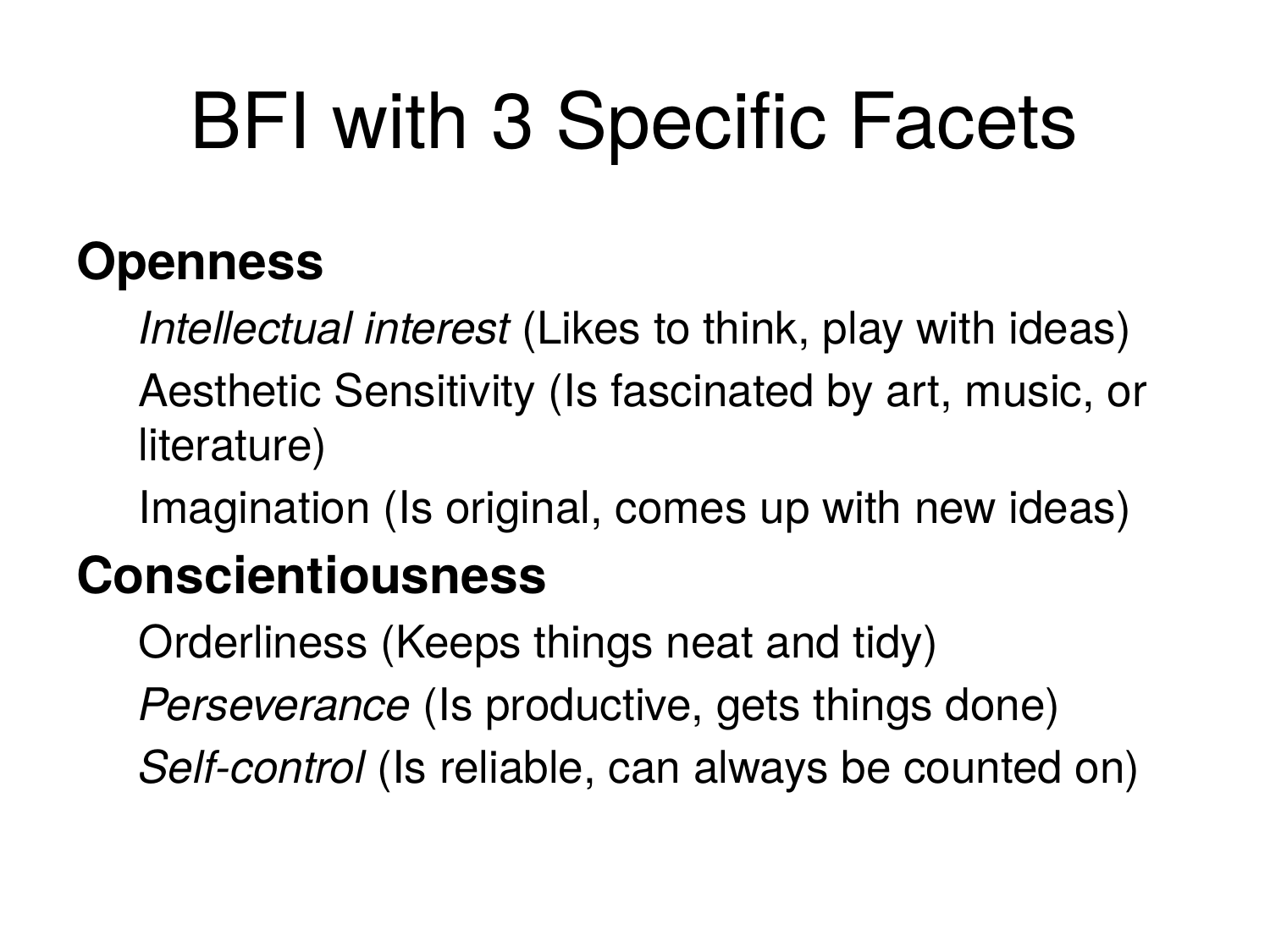

# BFI with 3 Specific Facets
Openness
Intellectual interest (Likes to think, play with ideas)
Aesthetic Sensitivity (Is fascinated by art, music, or literature)
Imagination (Is original, comes up with new ideas)
Conscientiousness
Orderliness (Keeps things neat and tidy)
Perseverance (Is productive, gets things done)
Self-control (Is reliable, can always be counted on)